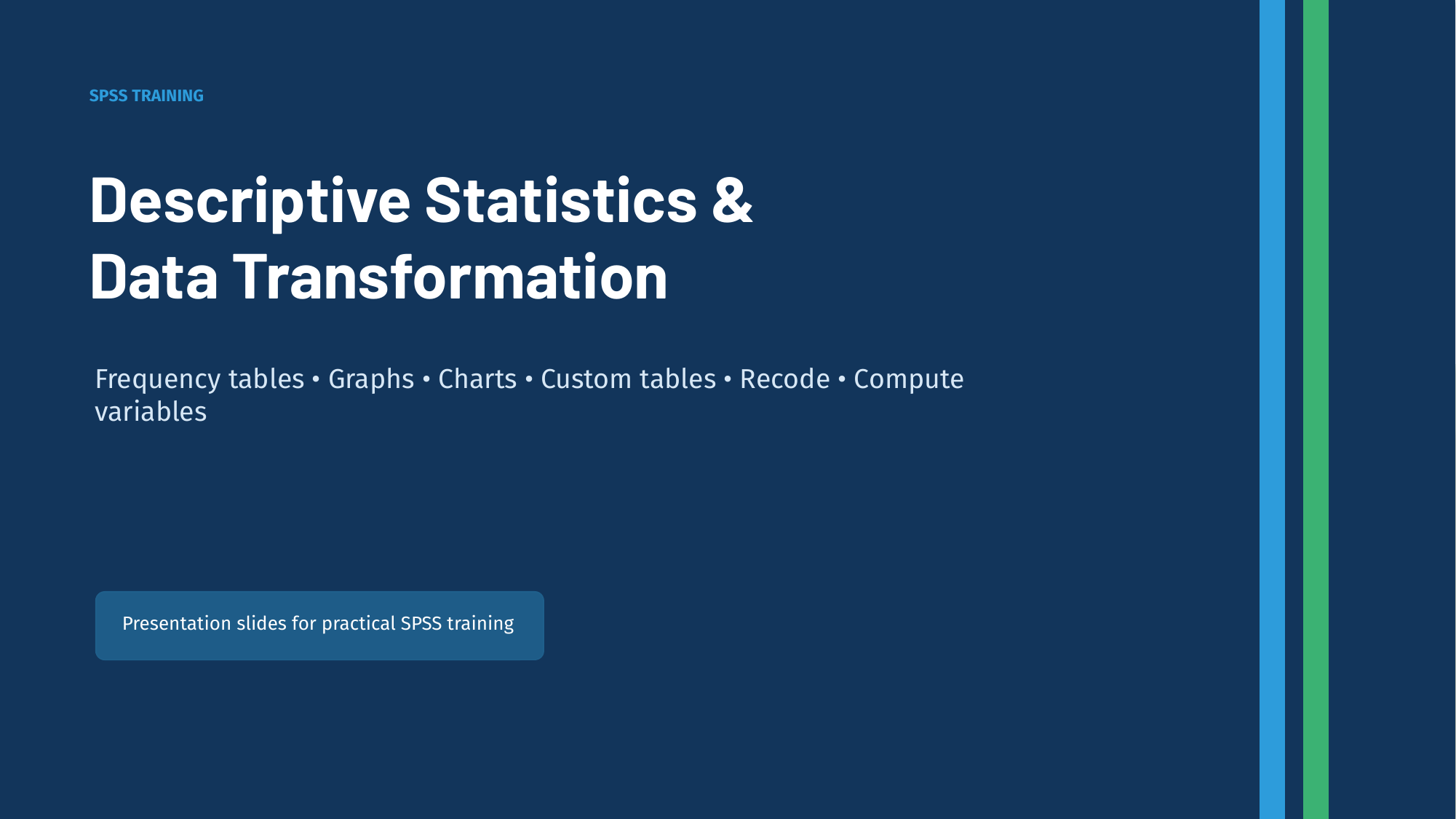

SPSS TRAINING
Descriptive Statistics &
Data Transformation
Frequency tables • Graphs • Charts • Custom tables • Recode • Compute variables

Presentation slides for practical SPSS training